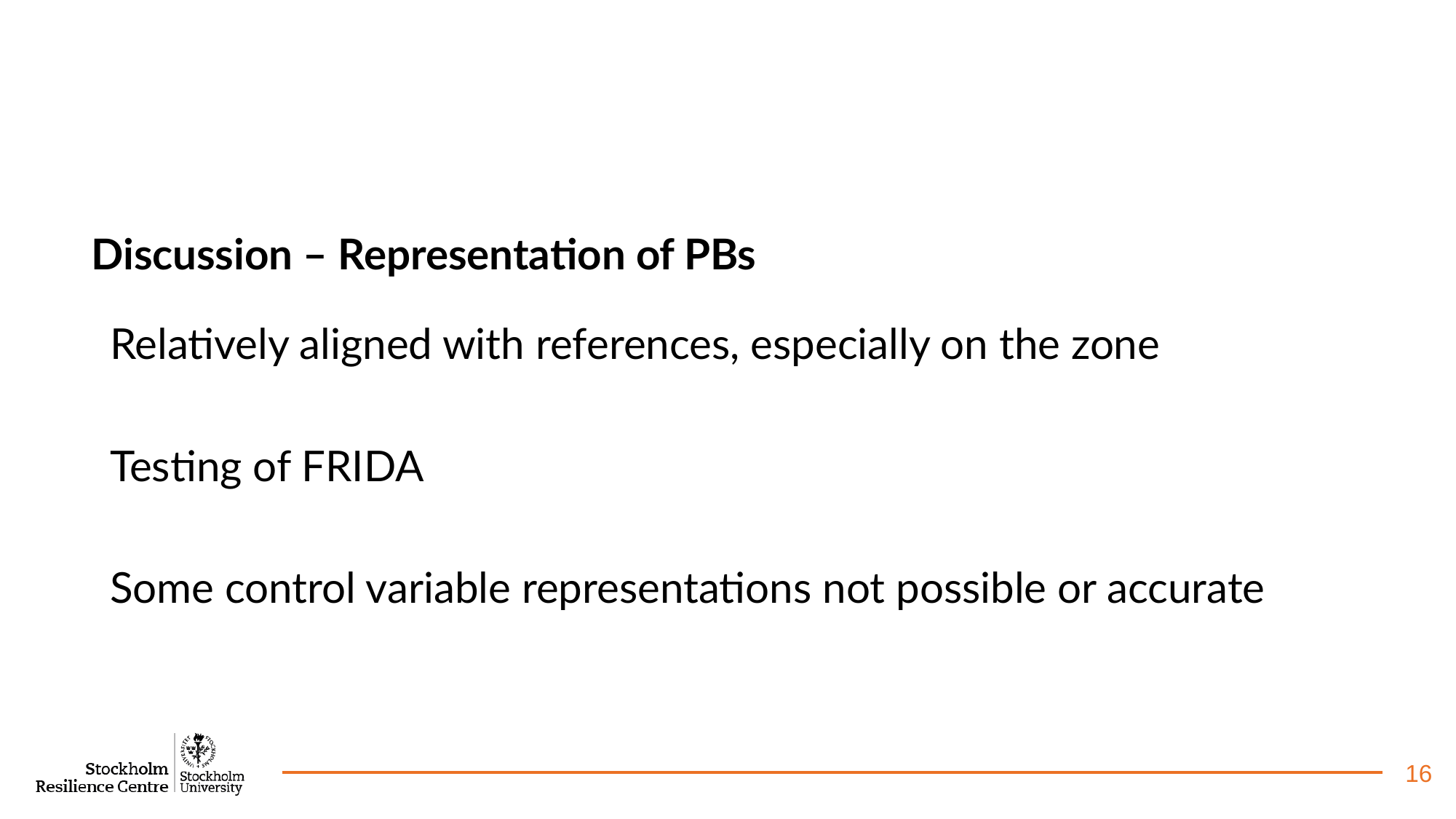

Discussion – Representation of PBs
Relatively aligned with references, especially on the zone

Testing of FRIDA

Some control variable representations not possible or accurate